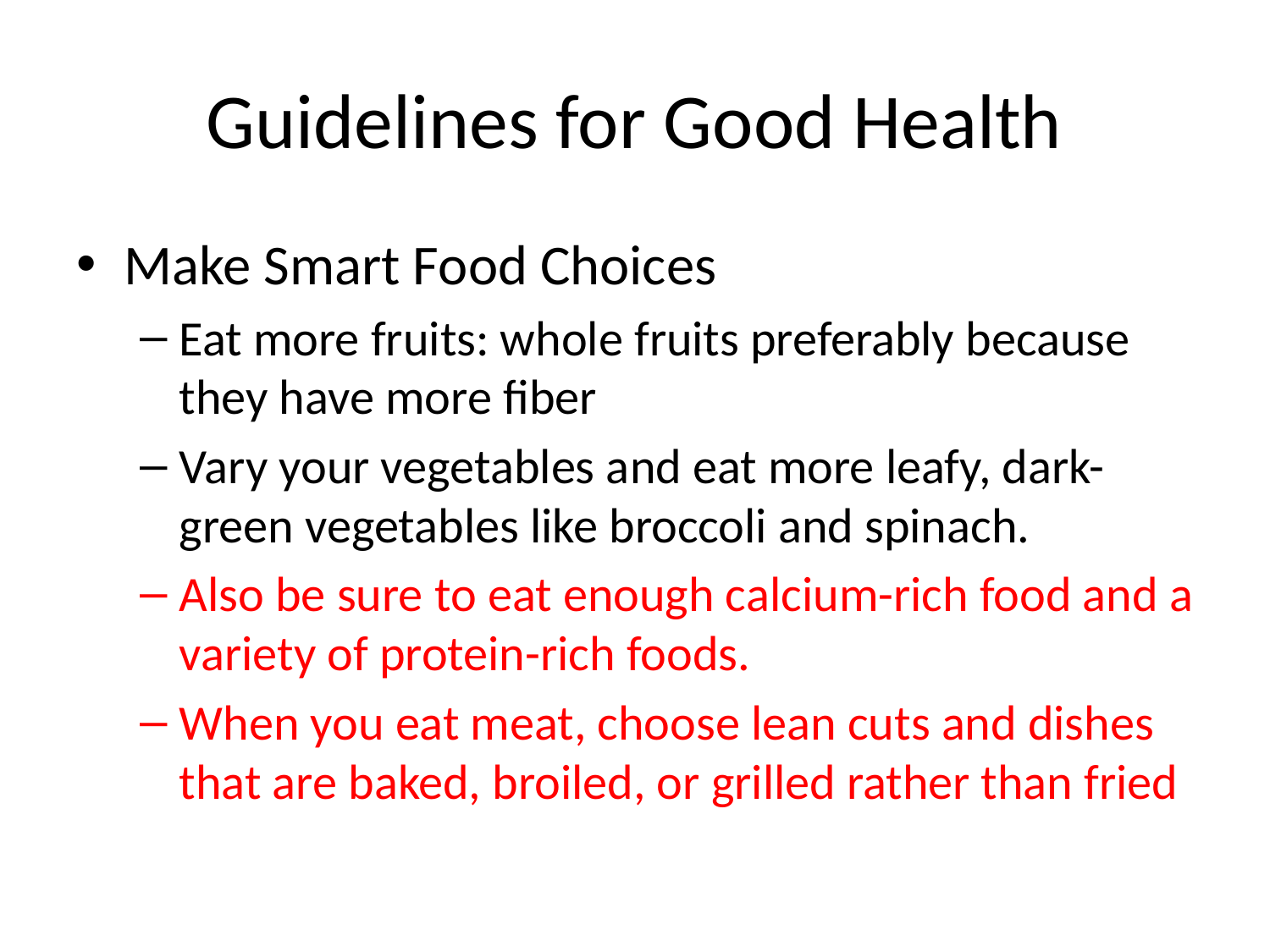

# Guidelines for Good Health
Make Smart Food Choices
Eat more fruits: whole fruits preferably because they have more fiber
Vary your vegetables and eat more leafy, dark-green vegetables like broccoli and spinach.
Also be sure to eat enough calcium-rich food and a variety of protein-rich foods.
When you eat meat, choose lean cuts and dishes that are baked, broiled, or grilled rather than fried